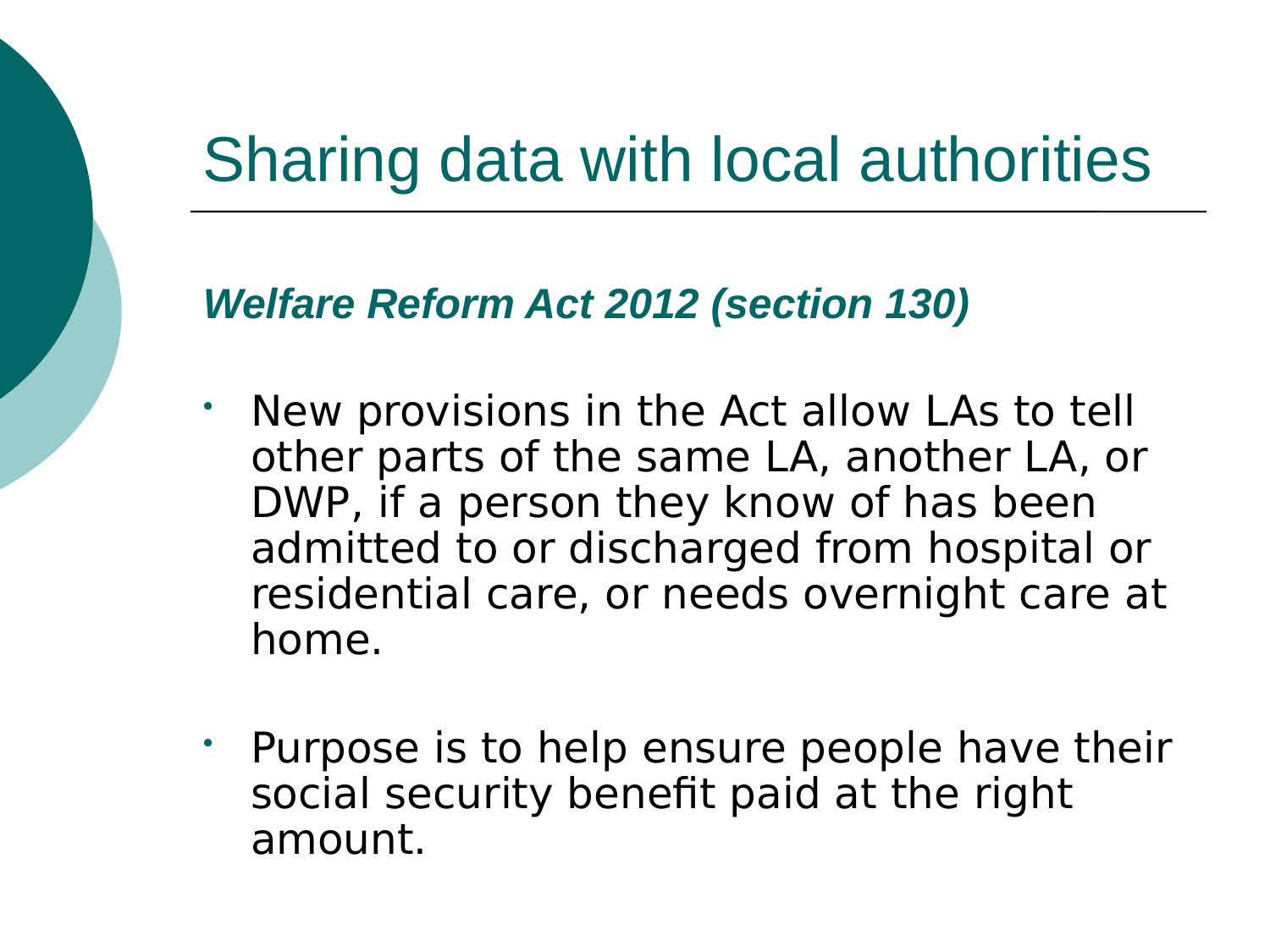

# Sharing data with local authorities

Welfare Reform Act 2012 (section 130)

New provisions in the Act allow LAs to tell other parts of the same LA, another LA, or DWP, if a person they know of has been admitted to or discharged from hospital or residential care, or needs overnight care at home.

Purpose is to help ensure people have their social security benefit paid at the right amount.